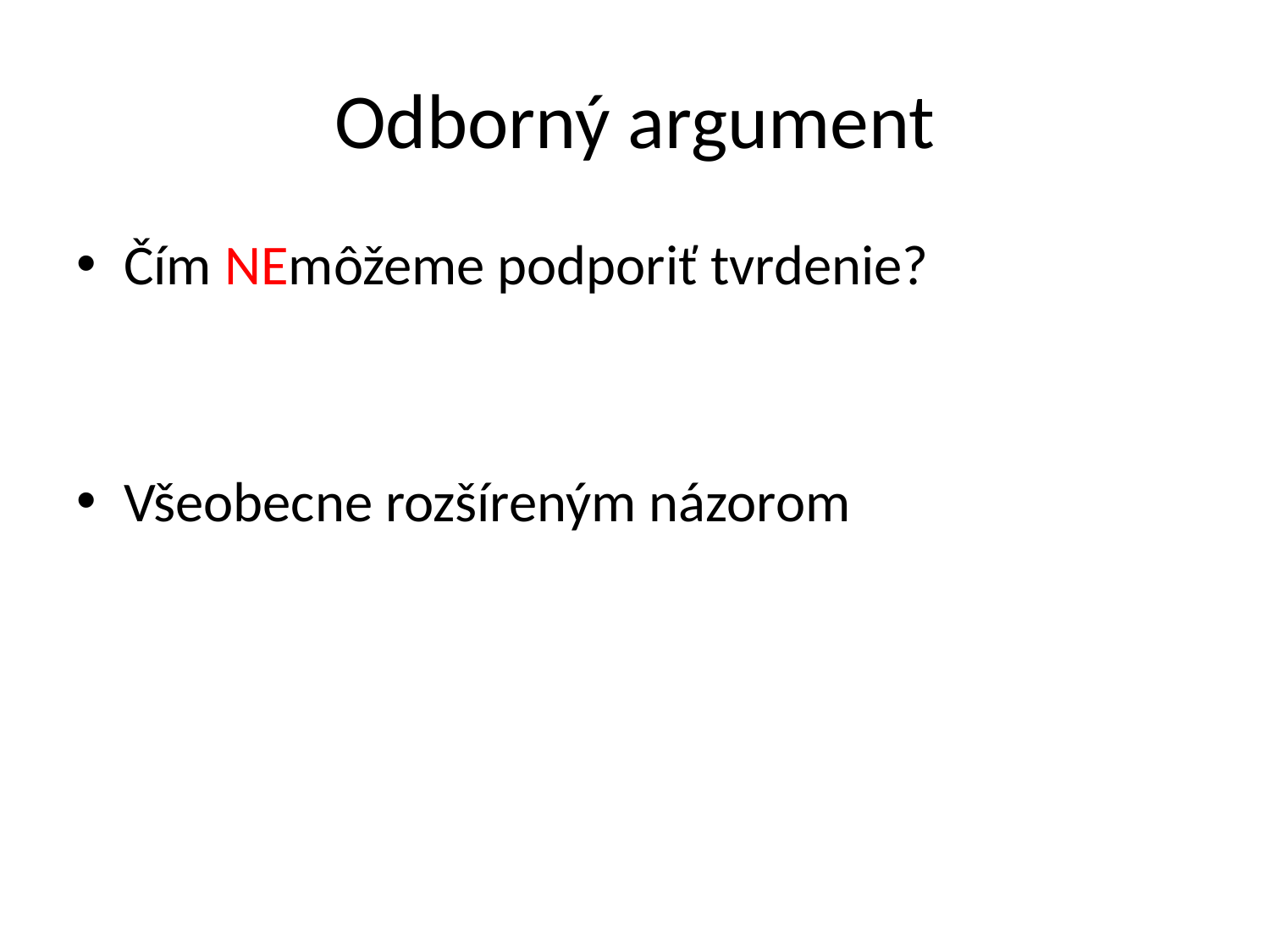

# Odborný argument
Čím NEmôžeme podporiť tvrdenie?

Všeobecne rozšíreným názorom